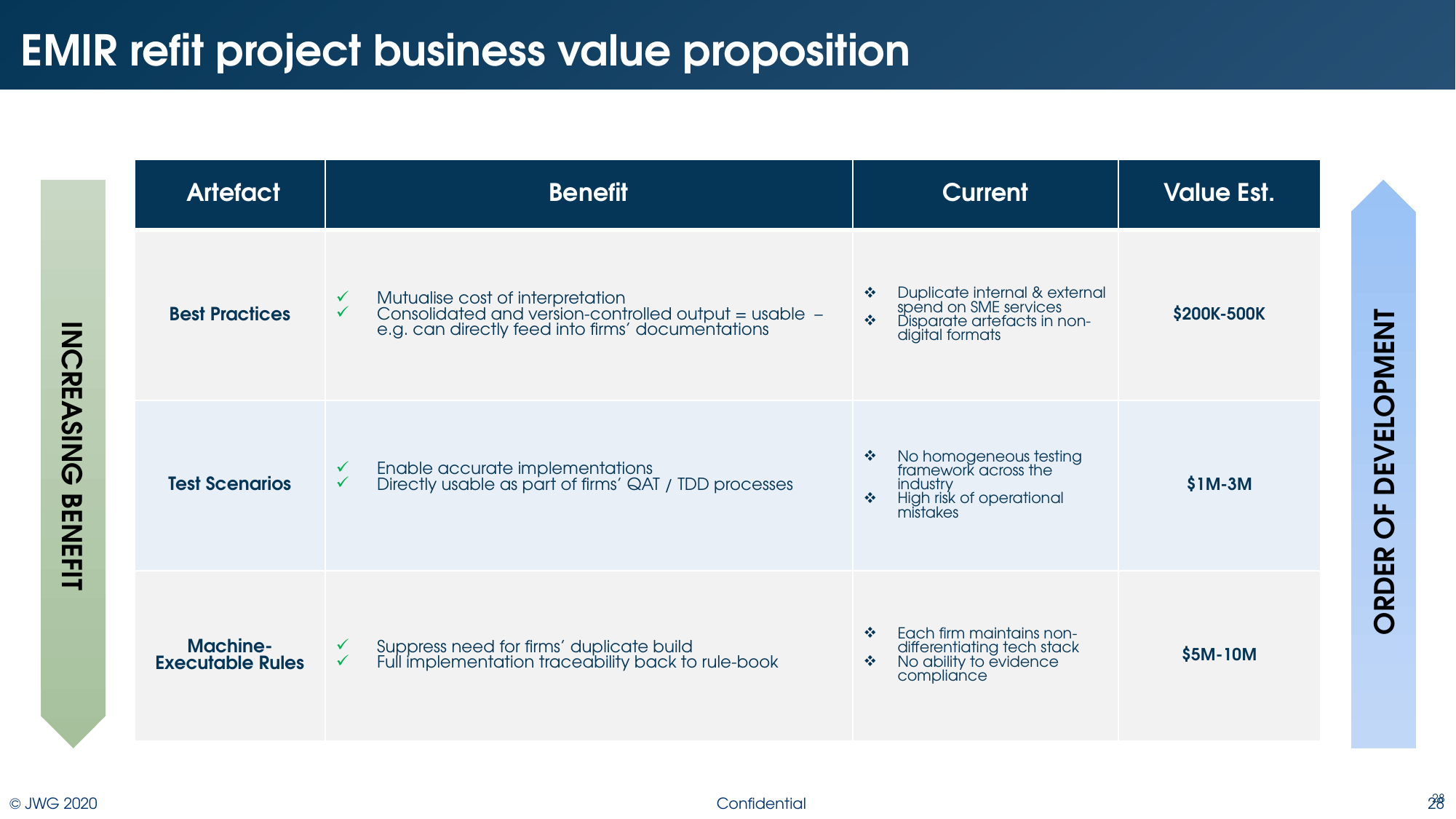

EMIR refit project business value proposition
| Artefact | Benefit | Current | Value Est. |
| --- | --- | --- | --- |
| Best Practices | Mutualise cost of interpretation Consolidated and version-controlled output = usable – e.g. can directly feed into firms’ documentations | Duplicate internal & external spend on SME services Disparate artefacts in non-digital formats | $200K-500K |
| Test Scenarios | Enable accurate implementations Directly usable as part of firms’ QAT / TDD processes | No homogeneous testing framework across the industry High risk of operational mistakes | $1M-3M |
| Machine-Executable Rules | Suppress need for firms’ duplicate build Full implementation traceability back to rule-book | Each firm maintains non-differentiating tech stack No ability to evidence compliance | $5M-10M |
ORDER OF DEVELOPMENT
INCREASING BENEFIT